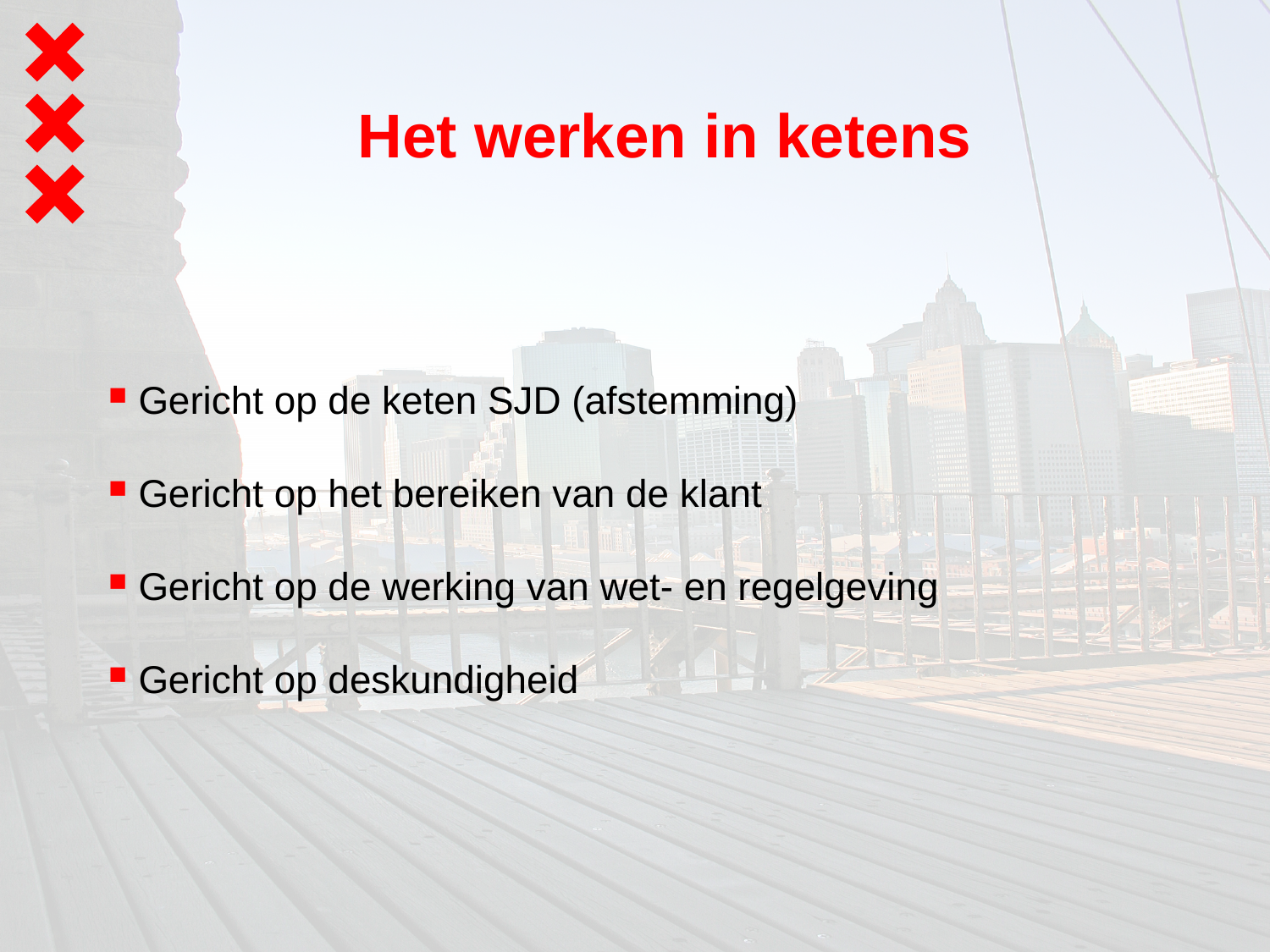

# Het werken in ketens

Gericht op de keten SJD (afstemming)

Gericht op het bereiken van de klant

Gericht op de werking van wet- en regelgeving

Gericht op deskundigheid